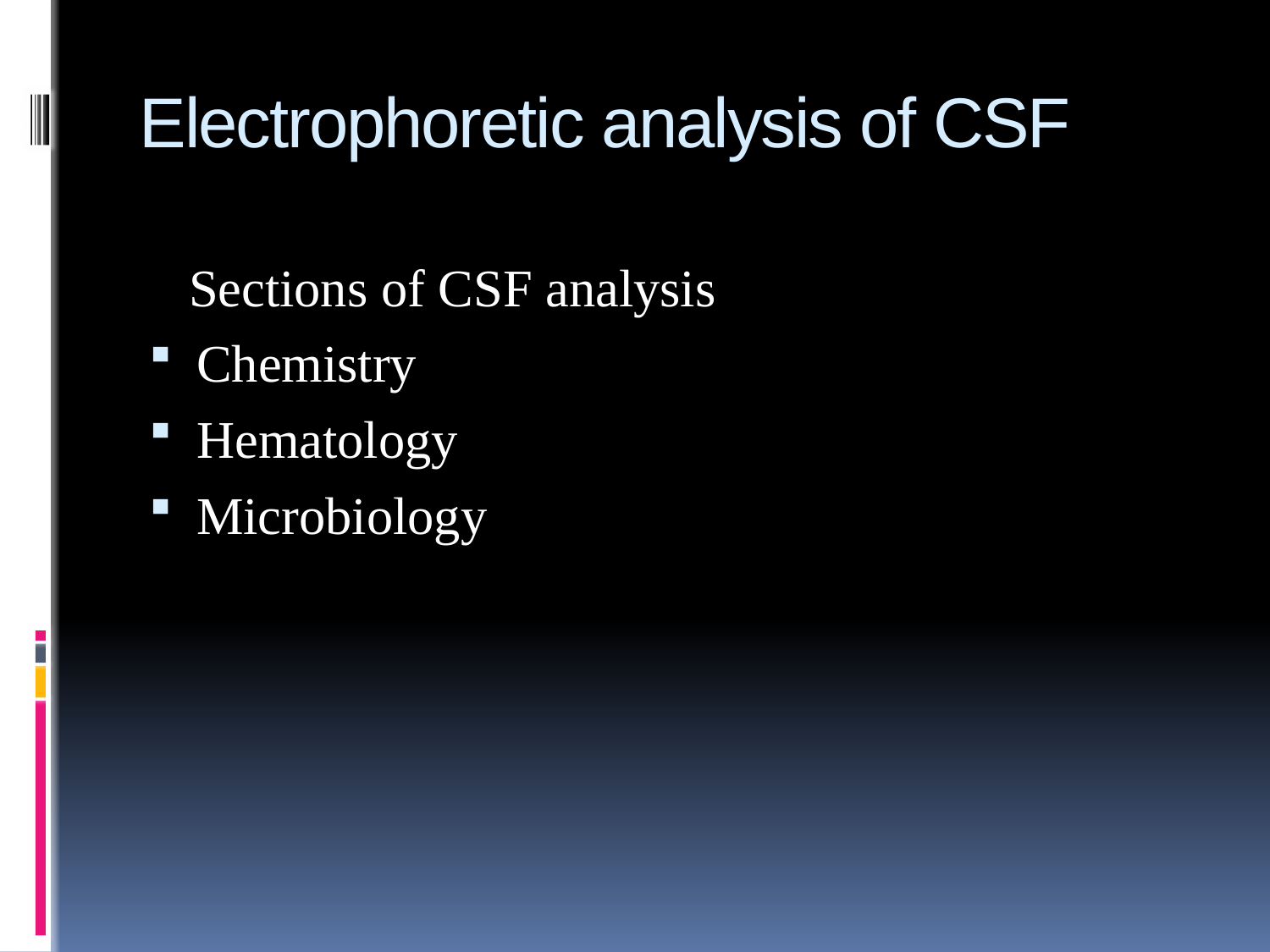

# Electrophoretic analysis of CSF
   Sections of CSF analysis
Chemistry
Hematology
Microbiology